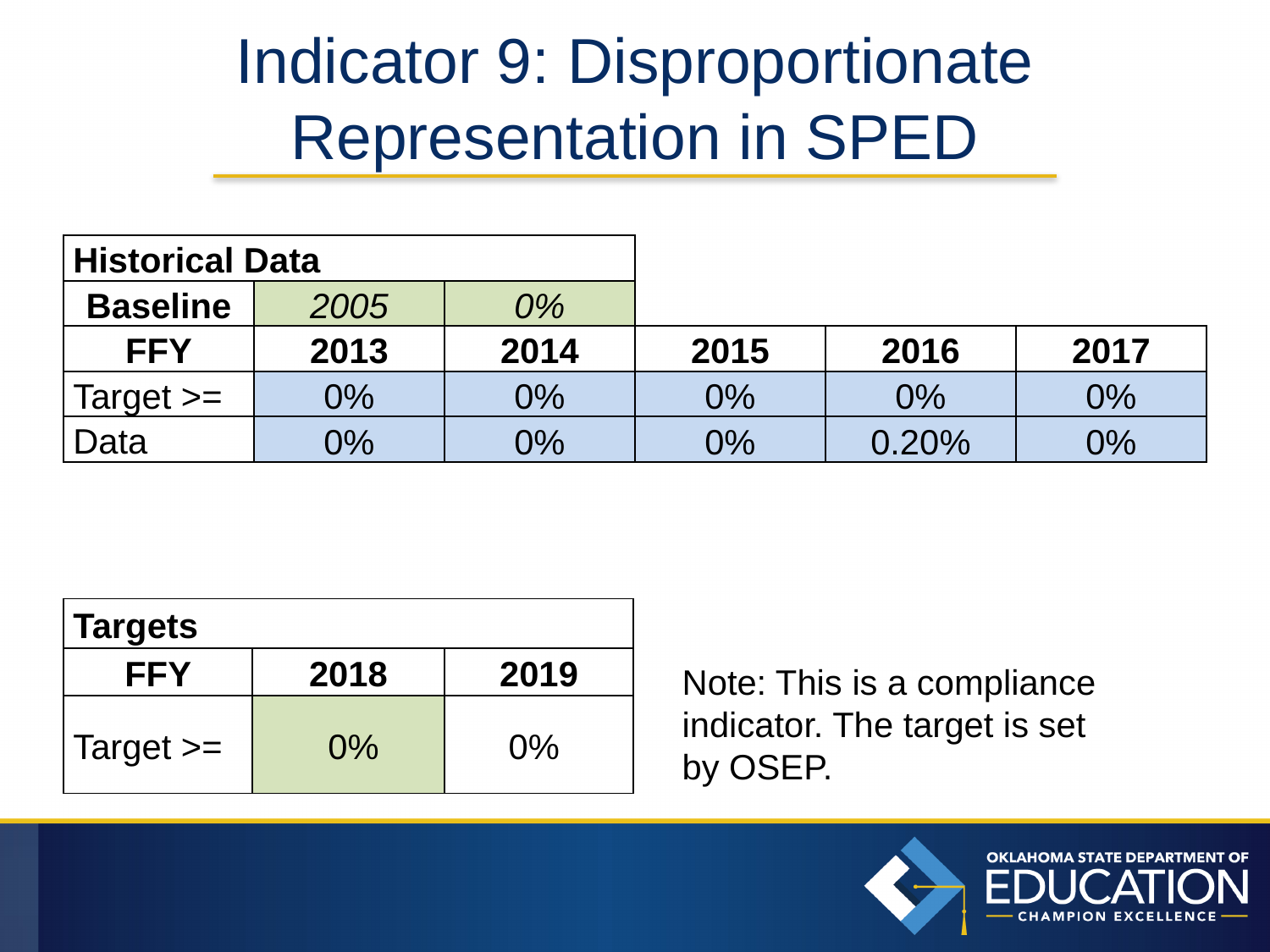

# Indicator 9: Disproportionate Representation in SPED
| Historical Data |  |  |  |  |  |
| --- | --- | --- | --- | --- | --- |
| Baseline | 2005 | 0% |  |  |  |
| FFY | 2013 | 2014 | 2015 | 2016 | 2017 |
| Target >= | 0% | 0% | 0% | 0% | 0% |
| Data | 0% | 0% | 0% | 0.20% | 0% |
| Targets |  |  |
| --- | --- | --- |
| FFY | 2018 | 2019 |
| Target >= | 0% | 0% |
Note: This is a compliance indicator. The target is set by OSEP.